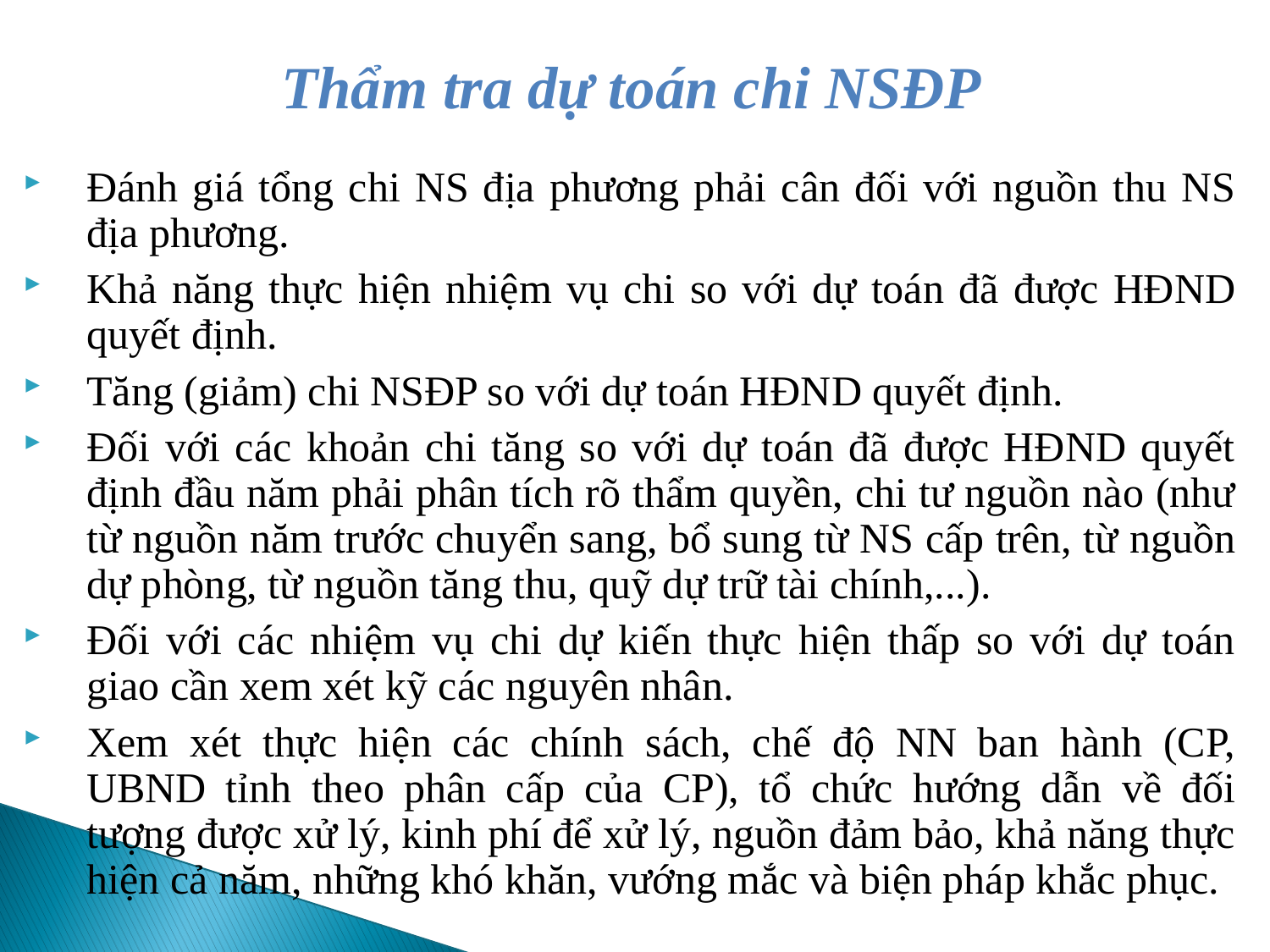

# Thẩm tra dự toán chi NSĐP
Đánh giá tổng chi NS địa phương phải cân đối với nguồn thu NS địa phương.
Khả năng thực hiện nhiệm vụ chi so với dự toán đã được HĐND quyết định.
Tăng (giảm) chi NSĐP so với dự toán HĐND quyết định.
Đối với các khoản chi tăng so với dự toán đã được HĐND quyết định đầu năm phải phân tích rõ thẩm quyền, chi tư nguồn nào (như từ nguồn năm trước chuyển sang, bổ sung từ NS cấp trên, từ nguồn dự phòng, từ nguồn tăng thu, quỹ dự trữ tài chính,...).
Đối với các nhiệm vụ chi dự kiến thực hiện thấp so với dự toán giao cần xem xét kỹ các nguyên nhân.
Xem xét thực hiện các chính sách, chế độ NN ban hành (CP, UBND tỉnh theo phân cấp của CP), tổ chức hướng dẫn về đối tượng được xử lý, kinh phí để xử lý, nguồn đảm bảo, khả năng thực hiện cả năm, những khó khăn, vướng mắc và biện pháp khắc phục.